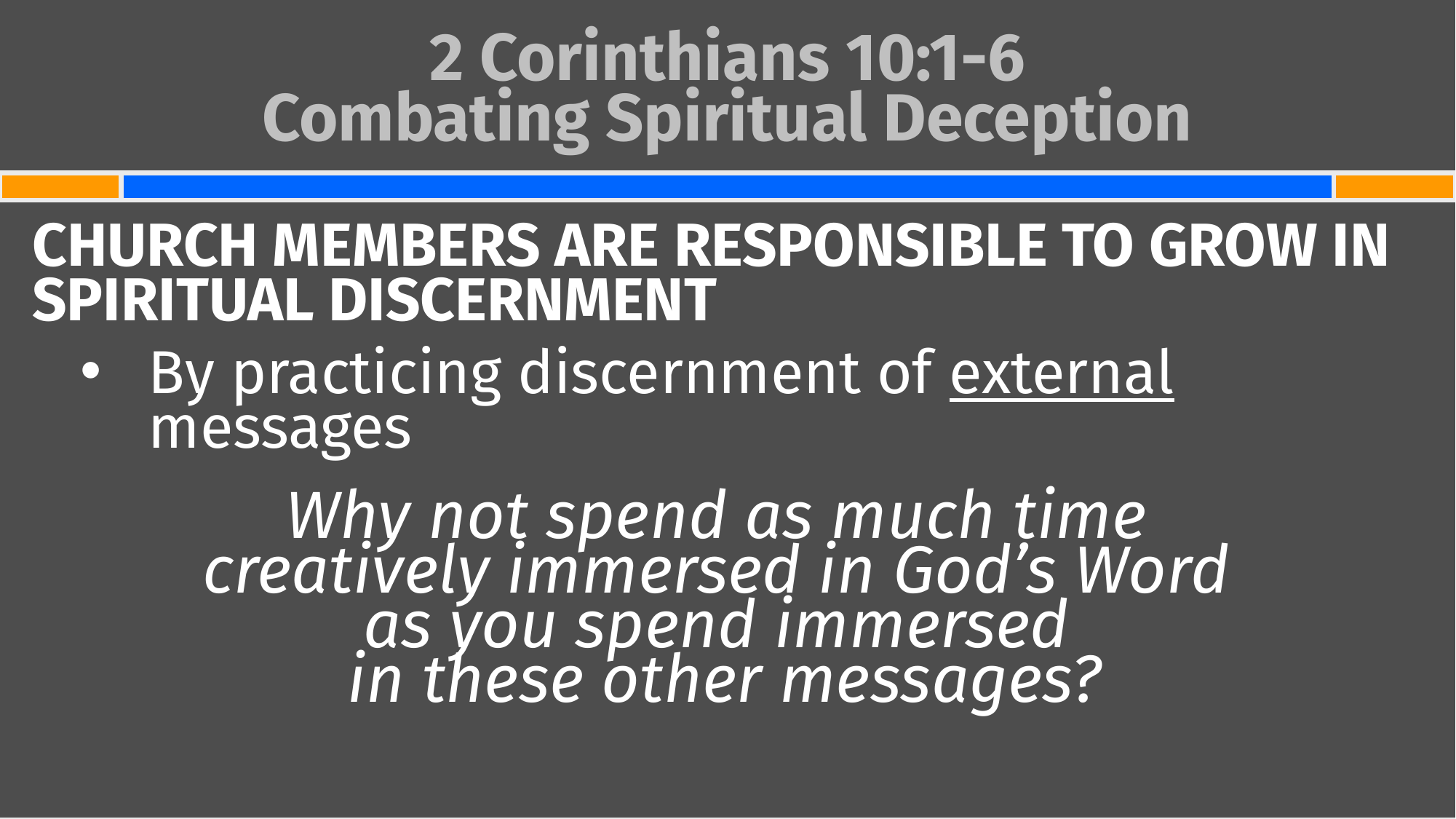

# 2 Corinthians 10:1-6 Combating Spiritual Deception

CHURCH MEMBERS ARE RESPONSIBLE TO GROW IN SPIRITUAL DISCERNMENT
By practicing discernment of external messages
Why not spend as much time
creatively immersed in God’s Word
as you spend immersed
in these other messages?